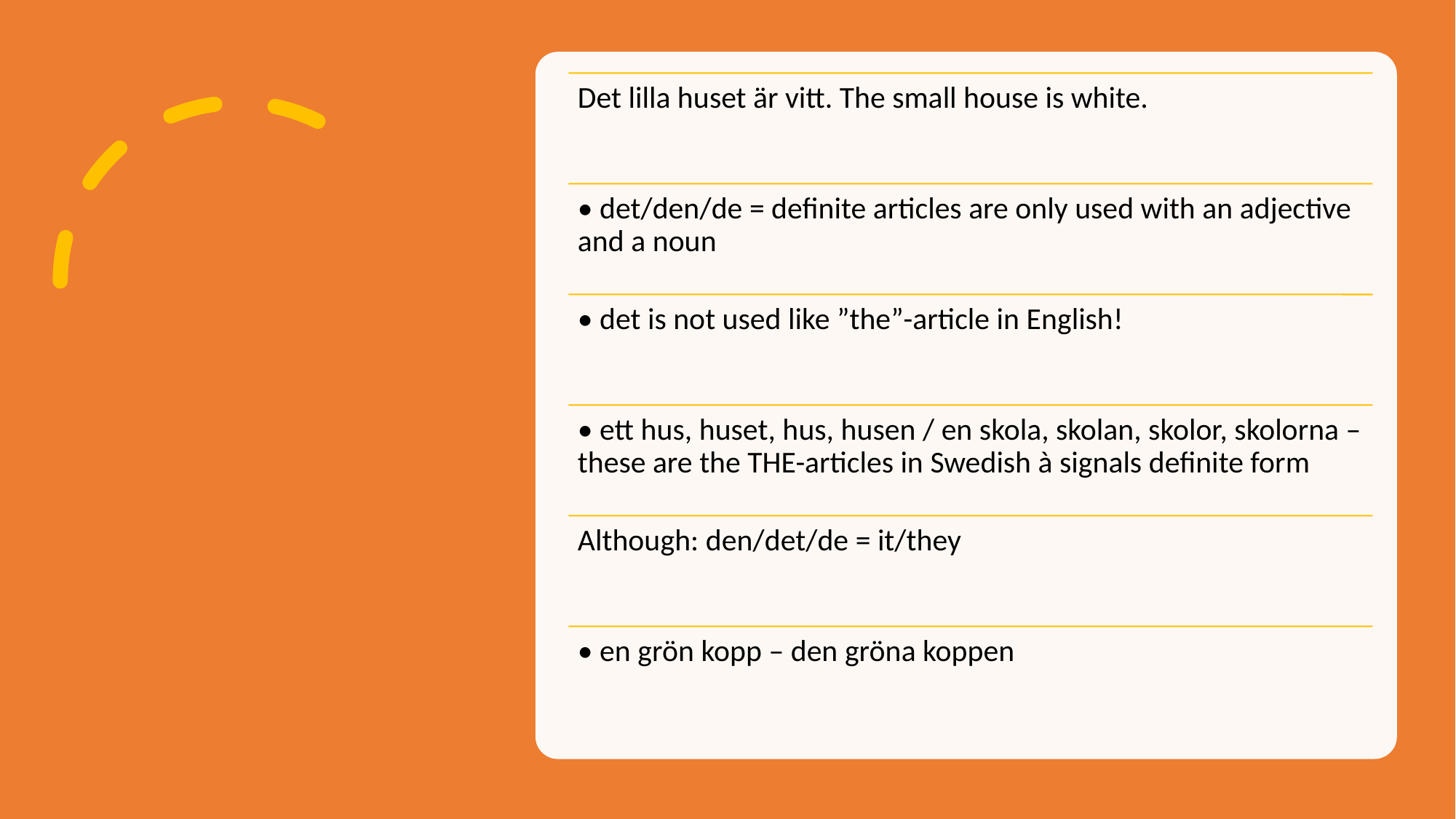

Det lilla huset är vitt. The small house is white.
• det/den/de = definite articles are only used with an adjective and a noun
• det is not used like ”the”-article in English!
• ett hus, huset, hus, husen / en skola, skolan, skolor, skolorna – these are the THE-articles in Swedish à signals definite form
Although: den/det/de = it/they
• en grön kopp – den gröna koppen